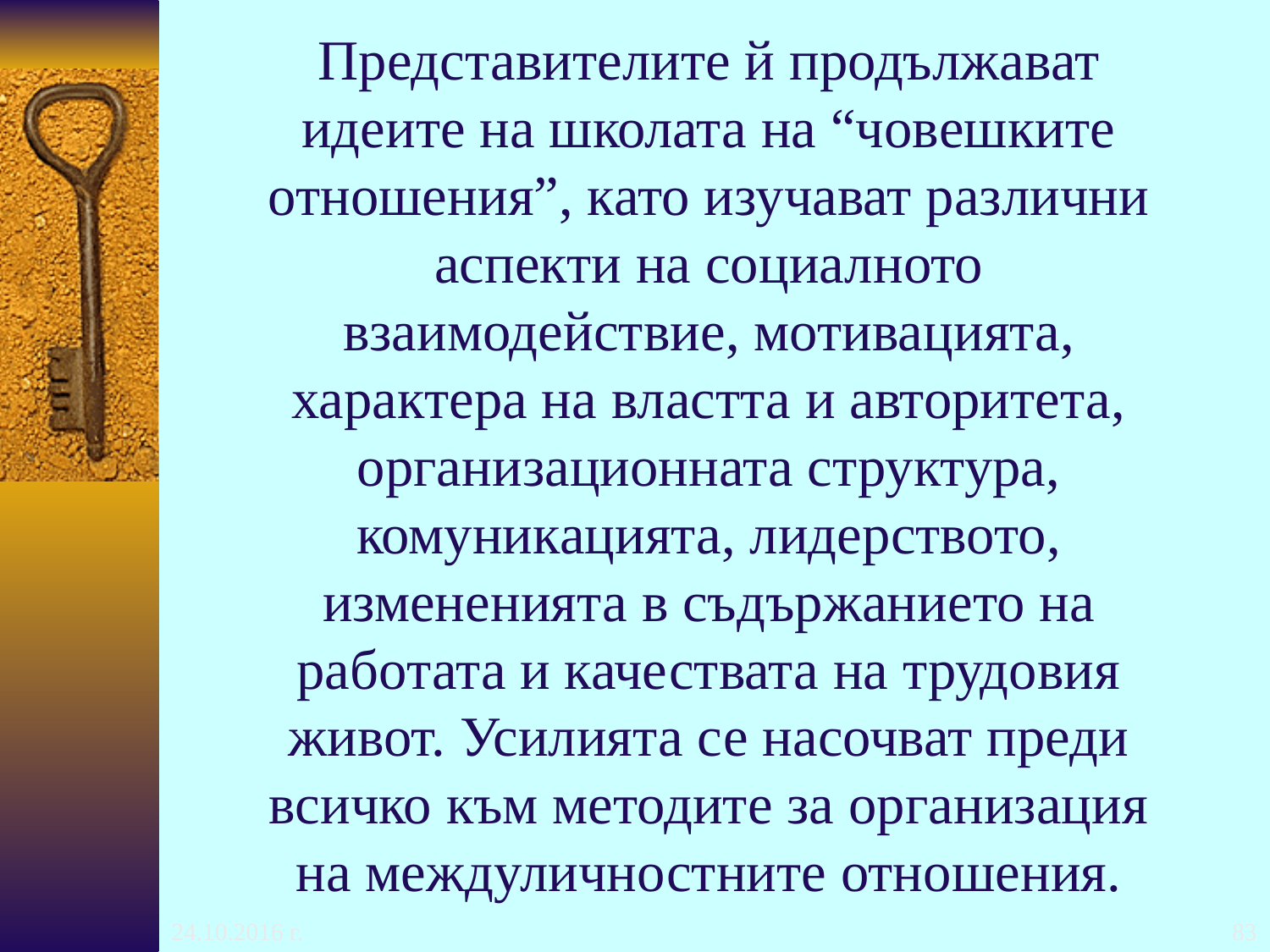

# Представителите й продължават идеите на школата на “човешките отношения”, като изучават различни аспекти на социалното взаимодействие, мотивацията, характера на властта и авторитета, организационната структура, комуникацията, лидерството, измененията в съдържанието на работата и качествата на трудовия живот. Усилията се насочват преди всичко към методите за организация на междуличностните отношения.
24.10.2016 г.
83